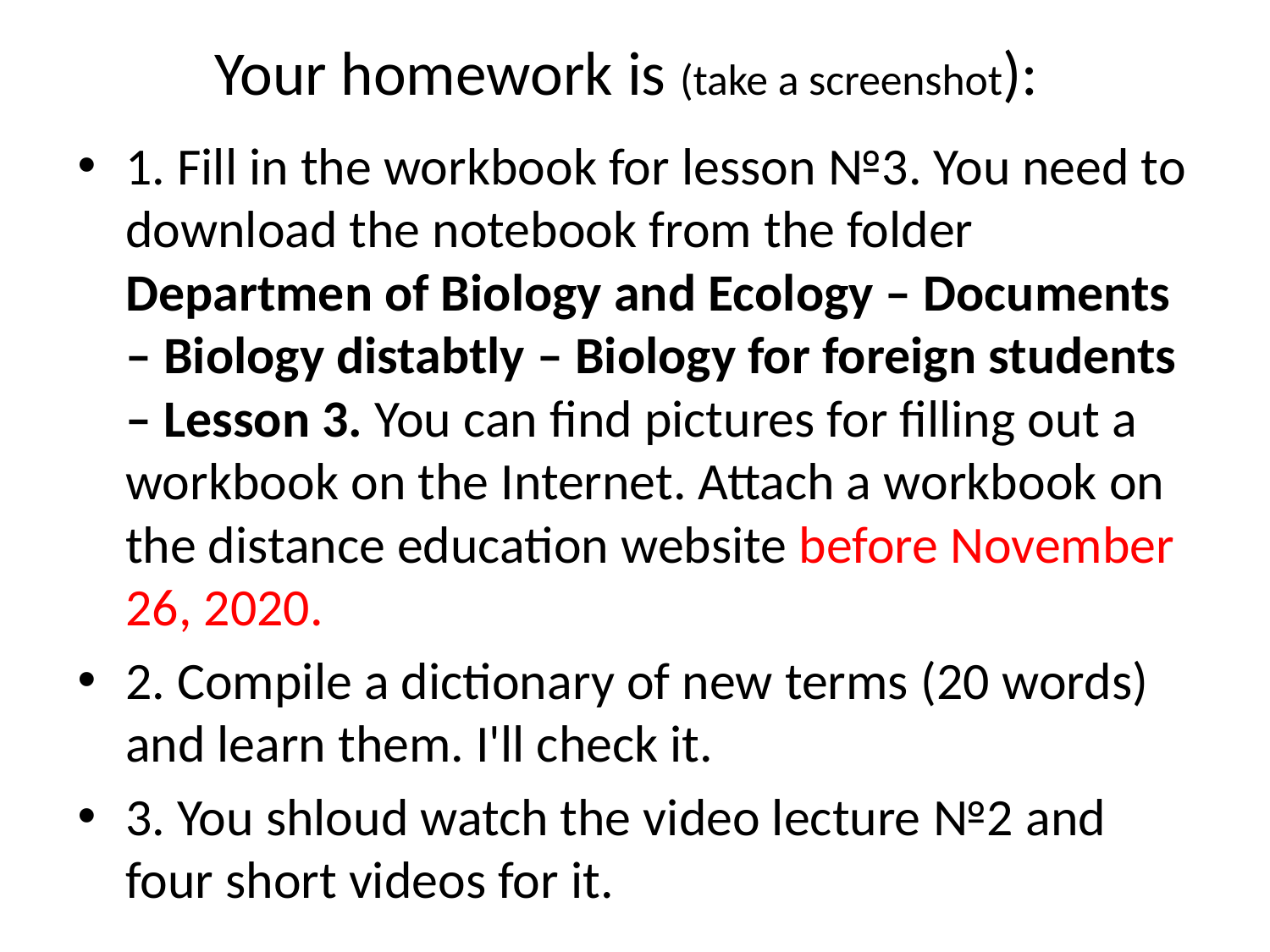

# Your homework is (take a screenshot):
1. Fill in the workbook for lesson №3. You need to download the notebook from the folder Departmen of Biology and Ecology – Documents – Biology distabtly – Biology for foreign students – Lesson 3. You can find pictures for filling out a workbook on the Internet. Attach a workbook on the distance education website before November 26, 2020.
2. Compile a dictionary of new terms (20 words) and learn them. I'll check it.
3. You shloud watch the video lecture №2 and four short videos for it.